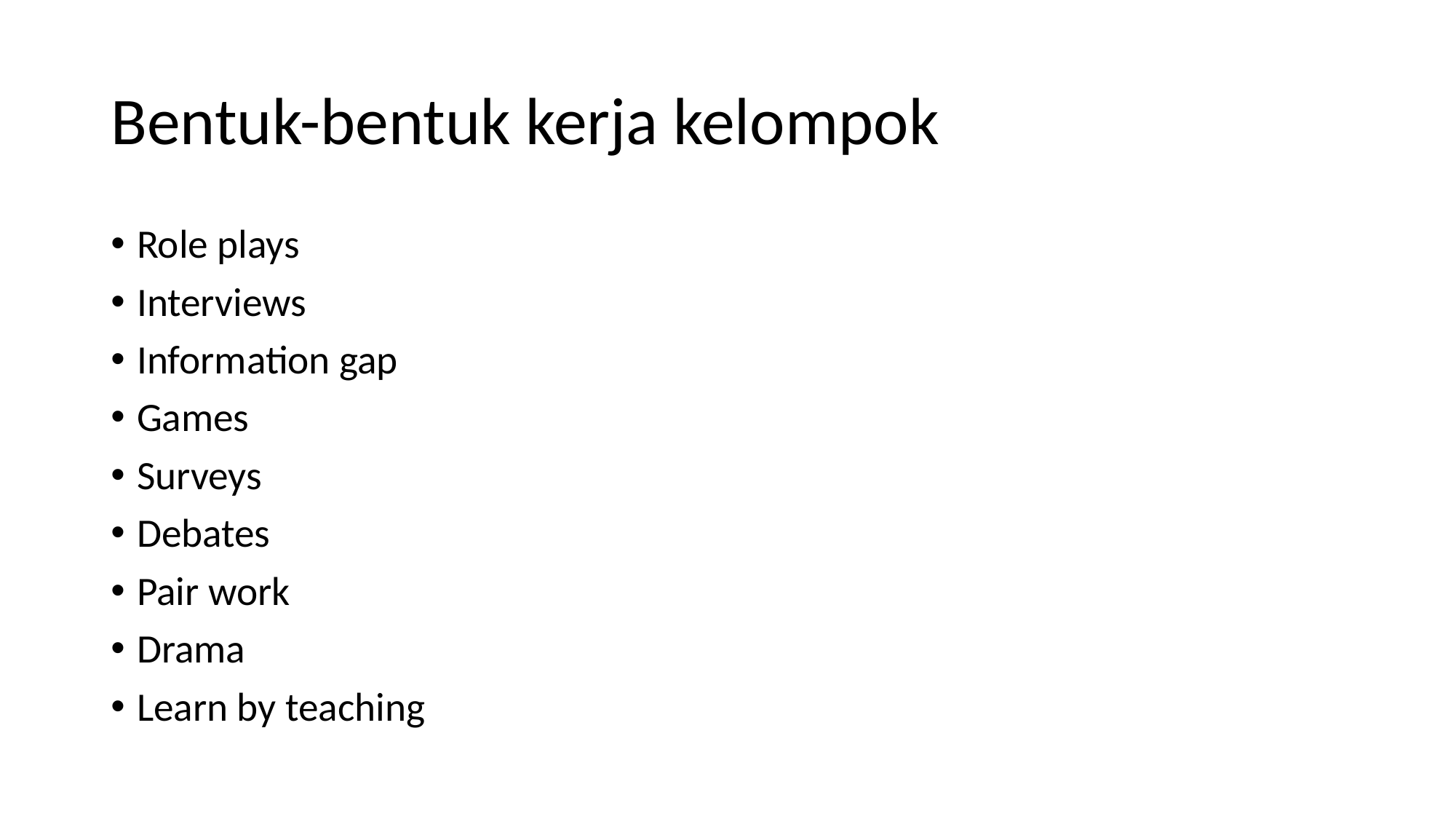

# Bentuk-bentuk kerja kelompok
Role plays
Interviews
Information gap
Games
Surveys
Debates
Pair work
Drama
Learn by teaching